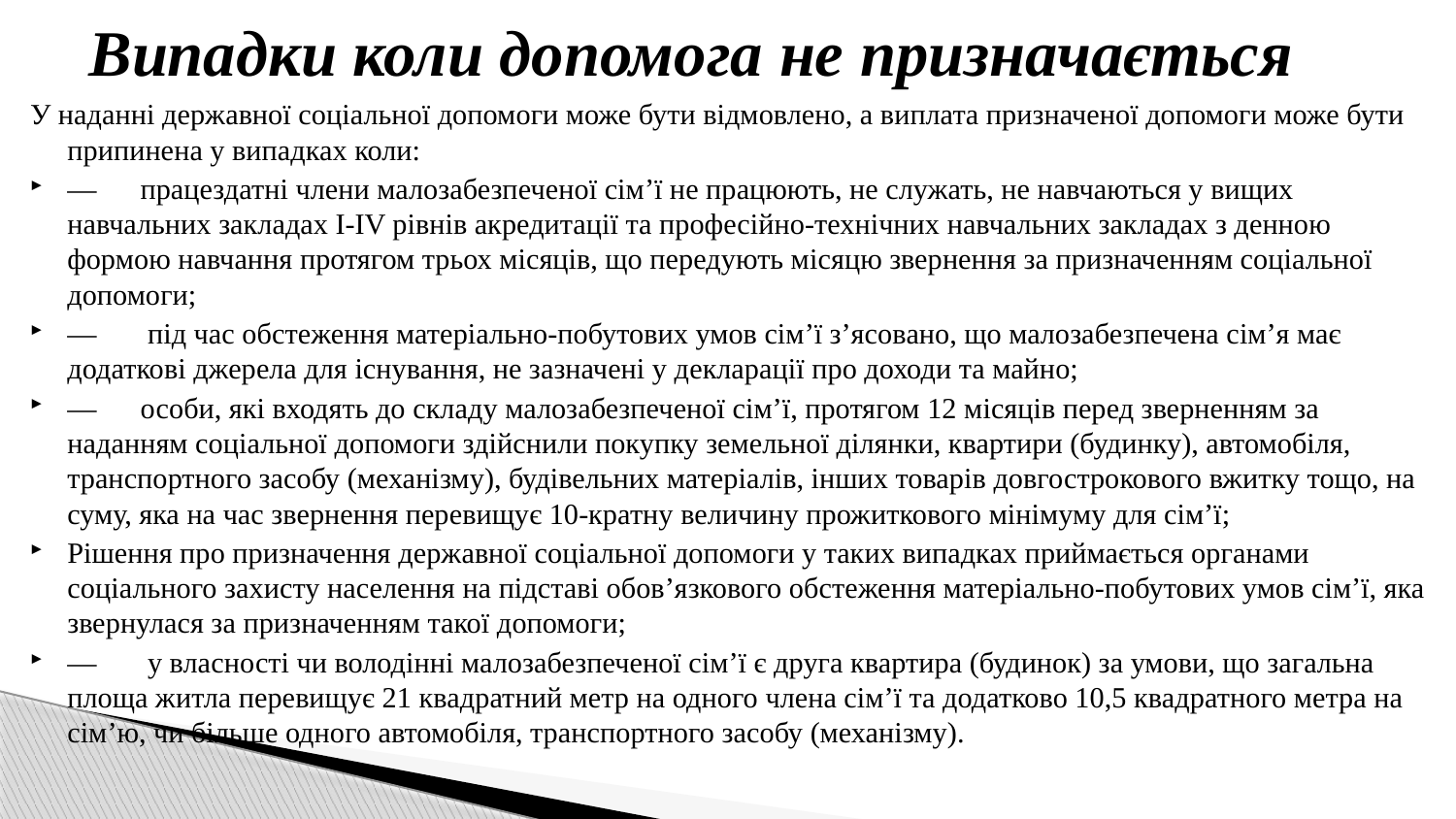

# Випадки коли допомога не призначається
У наданні державної соціальної допомоги може бути відмовлено, а виплата призначеної допомоги може бути припинена у випадках коли:
—      працездатні члени малозабезпеченої сім’ї не працюють, не служать, не навчаються у вищих навчальних закладах I-IV рівнів акредитації та професійно-технічних навчальних закладах з денною формою навчання протягом трьох місяців, що передують місяцю звернення за призначенням соціальної допомоги;
—       під час обстеження матеріально-побутових умов сім’ї з’ясовано, що малозабезпечена сім’я має додаткові джерела для існування, не зазначені у декларації про доходи та майно;
—      особи, які входять до складу малозабезпеченої сім’ї, протягом 12 місяців перед зверненням за наданням соціальної допомоги здійснили покупку земельної ділянки, квартири (будинку), автомобіля, транспортного засобу (механізму), будівельних матеріалів, інших товарів довгострокового вжитку тощо, на суму, яка на час звернення перевищує 10-кратну величину прожиткового мінімуму для сім’ї;
Рішення про призначення державної соціальної допомоги у таких випадках приймається органами соціального захисту населення на підставі обов’язкового обстеження матеріально-побутових умов сім’ї, яка звернулася за призначенням такої допомоги;
—       у власності чи володінні малозабезпеченої сім’ї є друга квартира (будинок) за умови, що загальна площа житла перевищує 21 квадратний метр на одного члена сім’ї та додатково 10,5 квадратного метра на сім’ю, чи більше одного автомобіля, транспортного засобу (механізму).